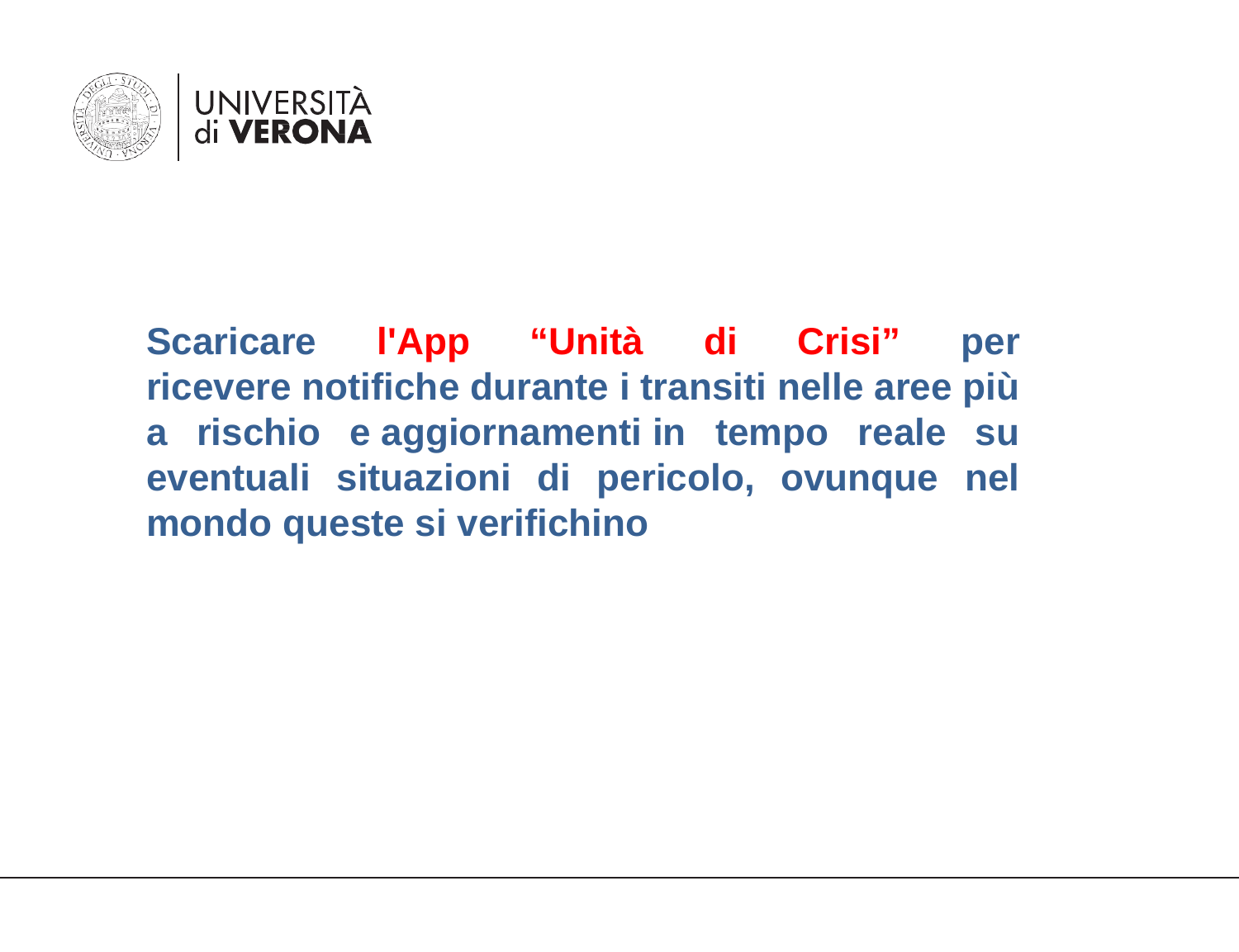

Scaricare l'App “Unità di Crisi” per ricevere notifiche durante i transiti nelle aree più a rischio e aggiornamenti in tempo reale su eventuali situazioni di pericolo, ovunque nel mondo queste si verifichino